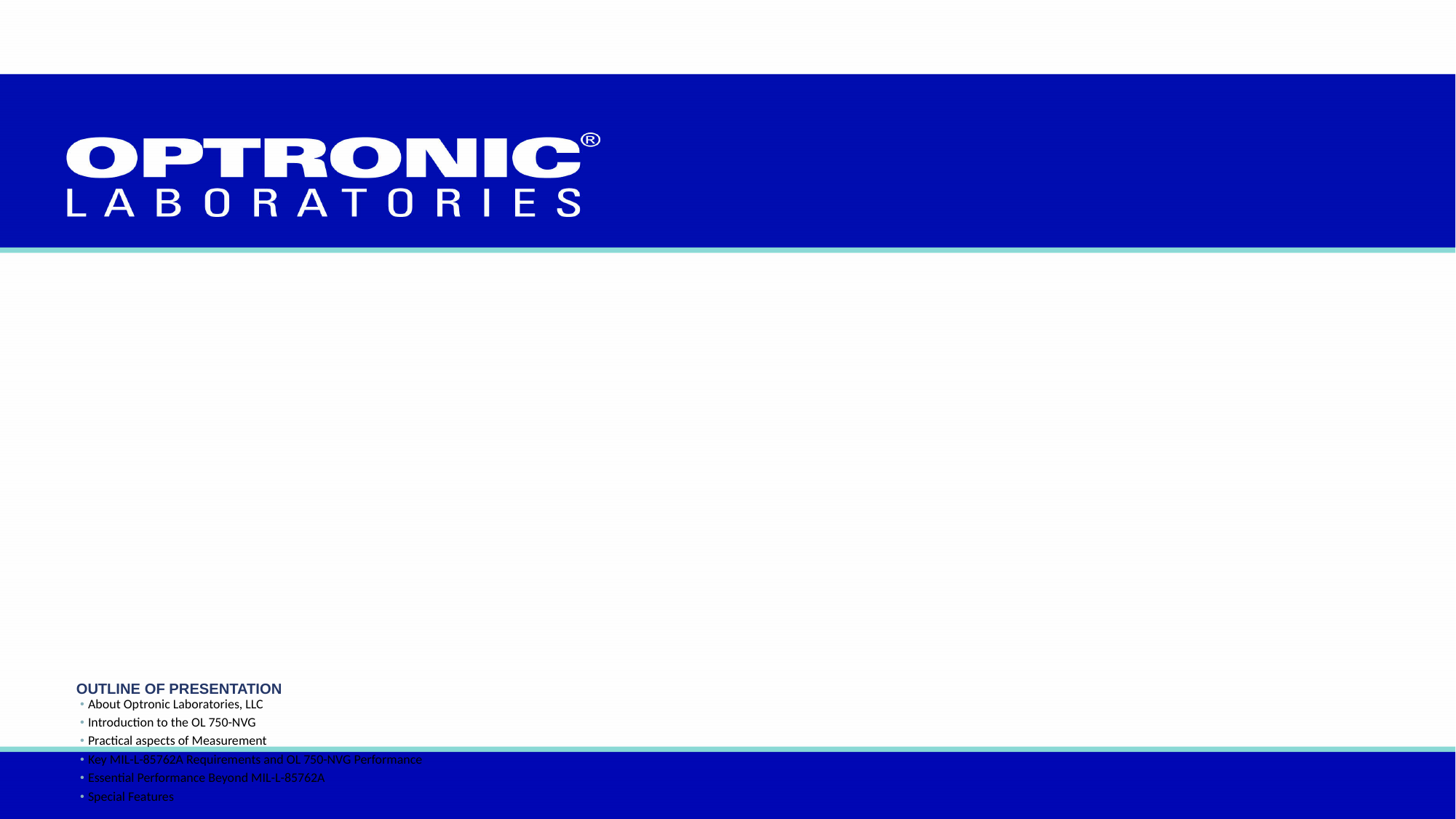

# OUTLINE OF PRESENTATION • About Optronic Laboratories, LLC • Introduction to the OL 750-NVG • Practical aspects of Measurement • Key MIL-L-85762A Requirements and OL 750-NVG Performance • Essential Performance Beyond MIL-L-85762A • Special Features